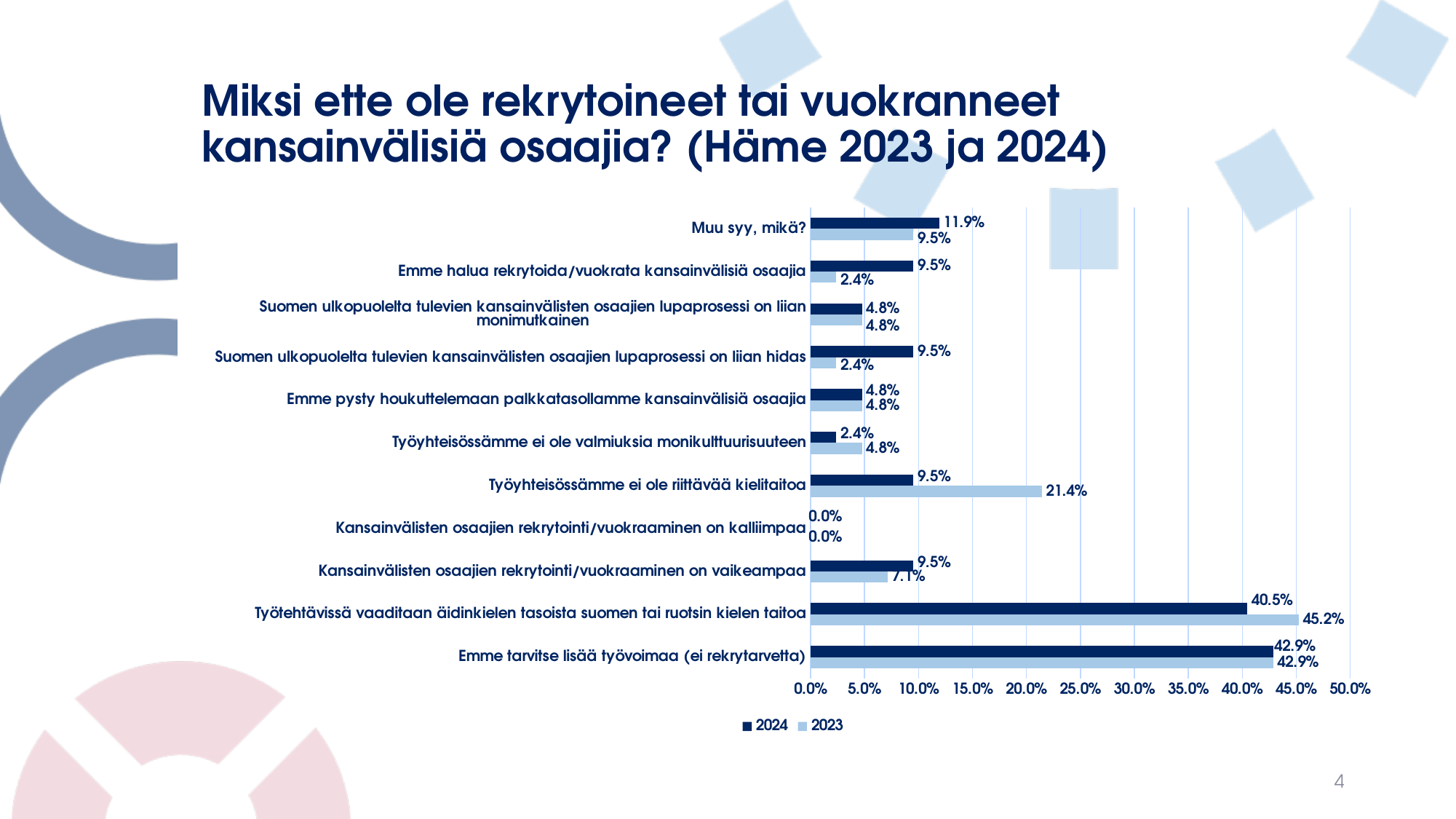

# Miksi ette ole rekrytoineet tai vuokranneet kansainvälisiä osaajia? (Häme 2023 ja 2024)

### Chart

| Category | 2023 | 2024 |
|---|---|---|
| Emme tarvitse lisää työvoimaa (ei rekrytarvetta) | 0.4285714285714286 | 0.4285714285714286 |
| Työtehtävissä vaaditaan äidinkielen tasoista suomen tai ruotsin kielen taitoa | 0.45238095238095244 | 0.40476190476190477 |
| Kansainvälisten osaajien rekrytointi/vuokraaminen on vaikeampaa | 0.07142857142857144 | 0.09523809523809523 |
| Kansainvälisten osaajien rekrytointi/vuokraaminen on kalliimpaa | 0.0 | 0.0 |
| Työyhteisössämme ei ole riittävää kielitaitoa | 0.2142857142857143 | 0.09523809523809523 |
| Työyhteisössämme ei ole valmiuksia monikulttuurisuuteen | 0.047619047619047616 | 0.023809523809523808 |
| Emme pysty houkuttelemaan palkkatasollamme kansainvälisiä osaajia | 0.047619047619047616 | 0.047619047619047616 |
| Suomen ulkopuolelta tulevien kansainvälisten osaajien lupaprosessi on liian hidas | 0.023809523809523808 | 0.09523809523809523 |
| Suomen ulkopuolelta tulevien kansainvälisten osaajien lupaprosessi on liian monimutkainen | 0.047619047619047616 | 0.047619047619047616 |
| Emme halua rekrytoida/vuokrata kansainvälisiä osaajia | 0.023809523809523808 | 0.09523809523809523 |
| Muu syy, mikä? | 0.09523809523809523 | 0.11904761904761904 |
4